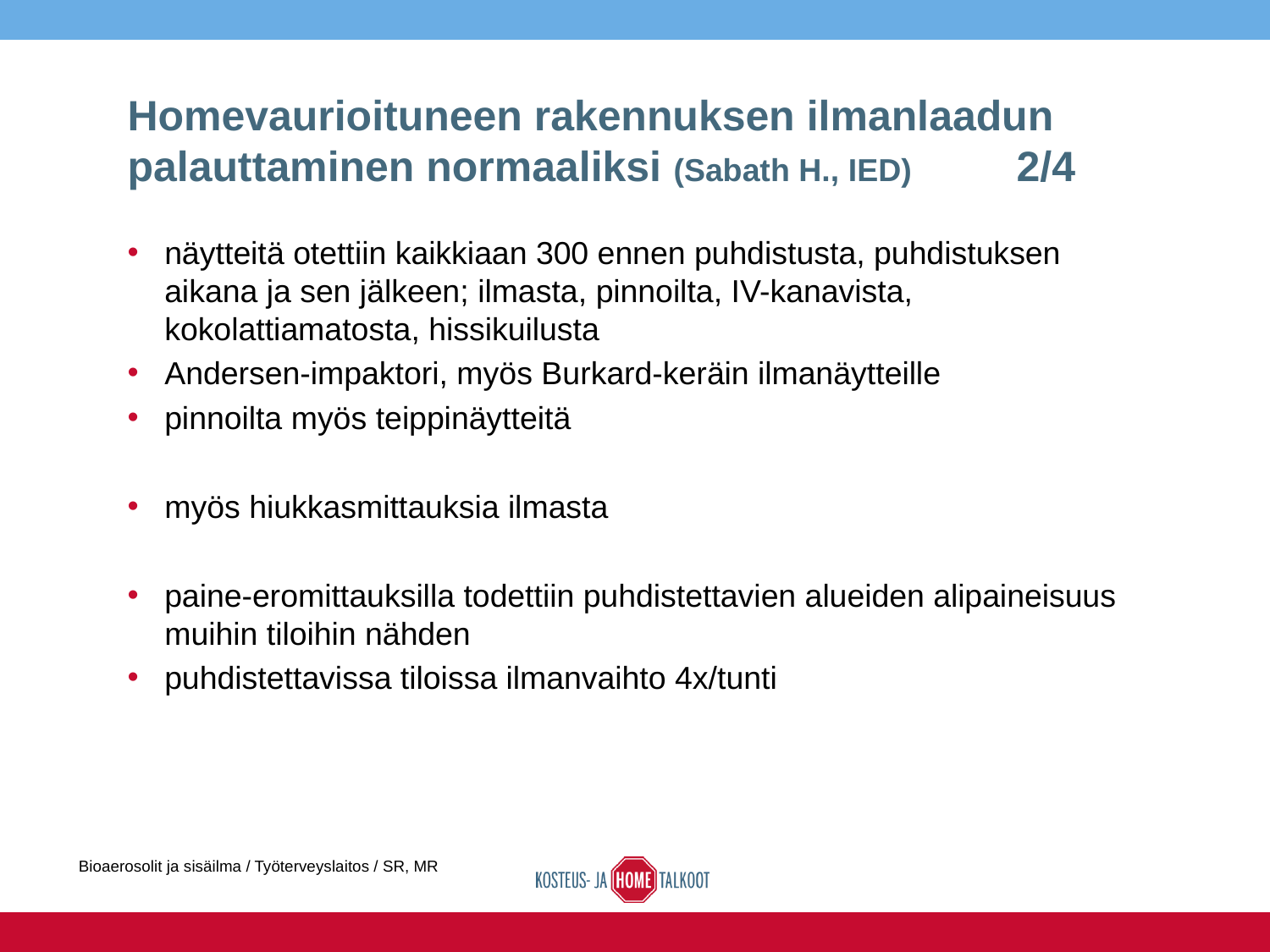

# Homevaurioituneen rakennuksen ilmanlaadun palauttaminen normaaliksi (Sabath H., IED) 	2/4
näytteitä otettiin kaikkiaan 300 ennen puhdistusta, puhdistuksen aikana ja sen jälkeen; ilmasta, pinnoilta, IV-kanavista, kokolattiamatosta, hissikuilusta
Andersen-impaktori, myös Burkard-keräin ilmanäytteille
pinnoilta myös teippinäytteitä

myös hiukkasmittauksia ilmasta

paine-eromittauksilla todettiin puhdistettavien alueiden alipaineisuus muihin tiloihin nähden
puhdistettavissa tiloissa ilmanvaihto 4x/tunti
Bioaerosolit ja sisäilma / Työterveyslaitos / SR, MR